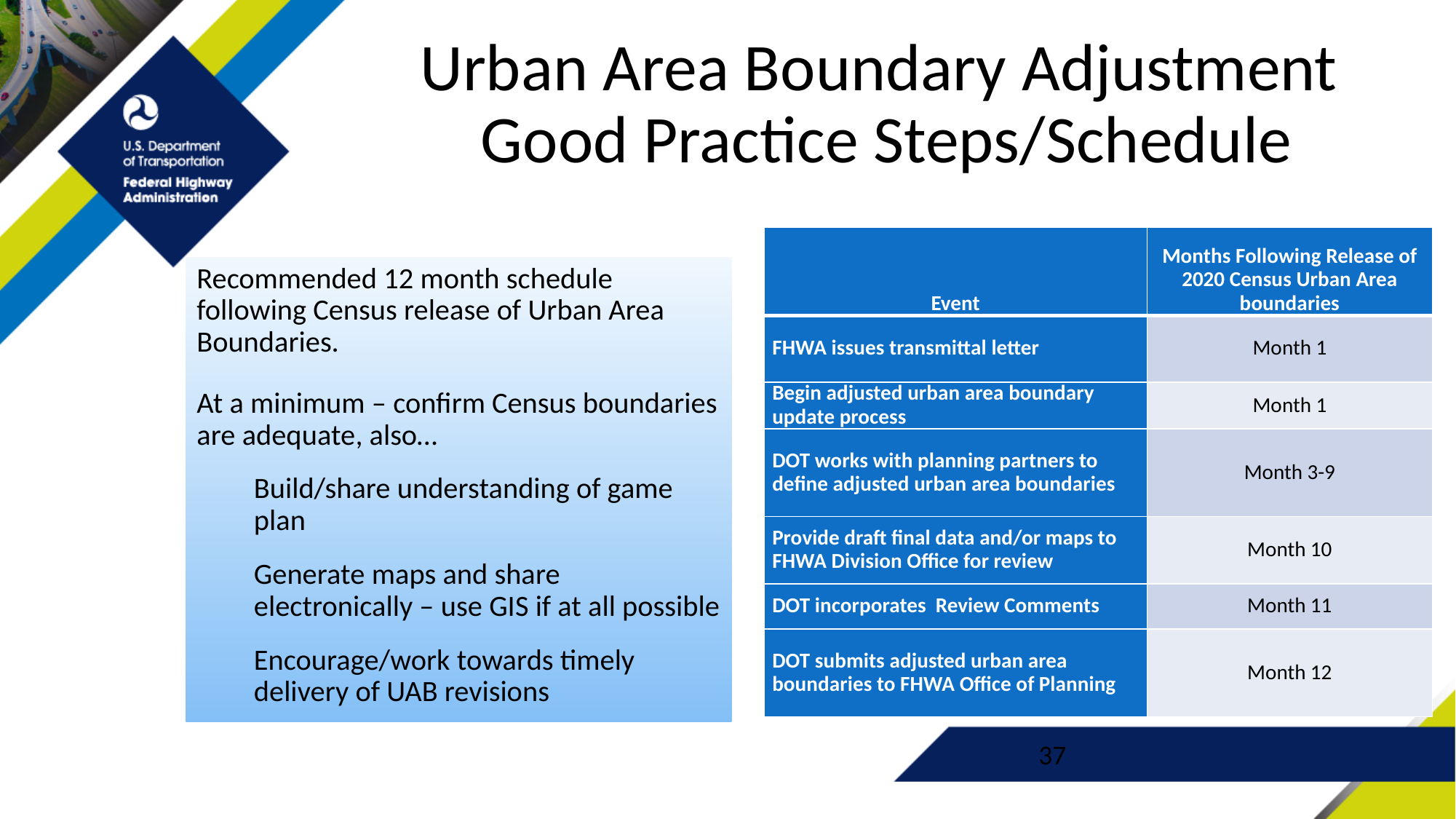

Urban Area Boundary Adjustment
Good Practice Steps/Schedule
| Event | Months Following Release of 2020 Census Urban Area boundaries |
| --- | --- |
| FHWA issues transmittal letter | Month 1 |
| Begin adjusted urban area boundary update process | Month 1 |
| DOT works with planning partners to define adjusted urban area boundaries | Month 3-9 |
| Provide draft final data and/or maps to FHWA Division Office for review | Month 10 |
| DOT incorporates Review Comments | Month 11 |
| DOT submits adjusted urban area boundaries to FHWA Office of Planning | Month 12 |
Recommended 12 month schedule following Census release of Urban Area Boundaries.
At a minimum – confirm Census boundaries are adequate, also…
Build/share understanding of game plan
Generate maps and share electronically – use GIS if at all possible
Encourage/work towards timely delivery of UAB revisions

37